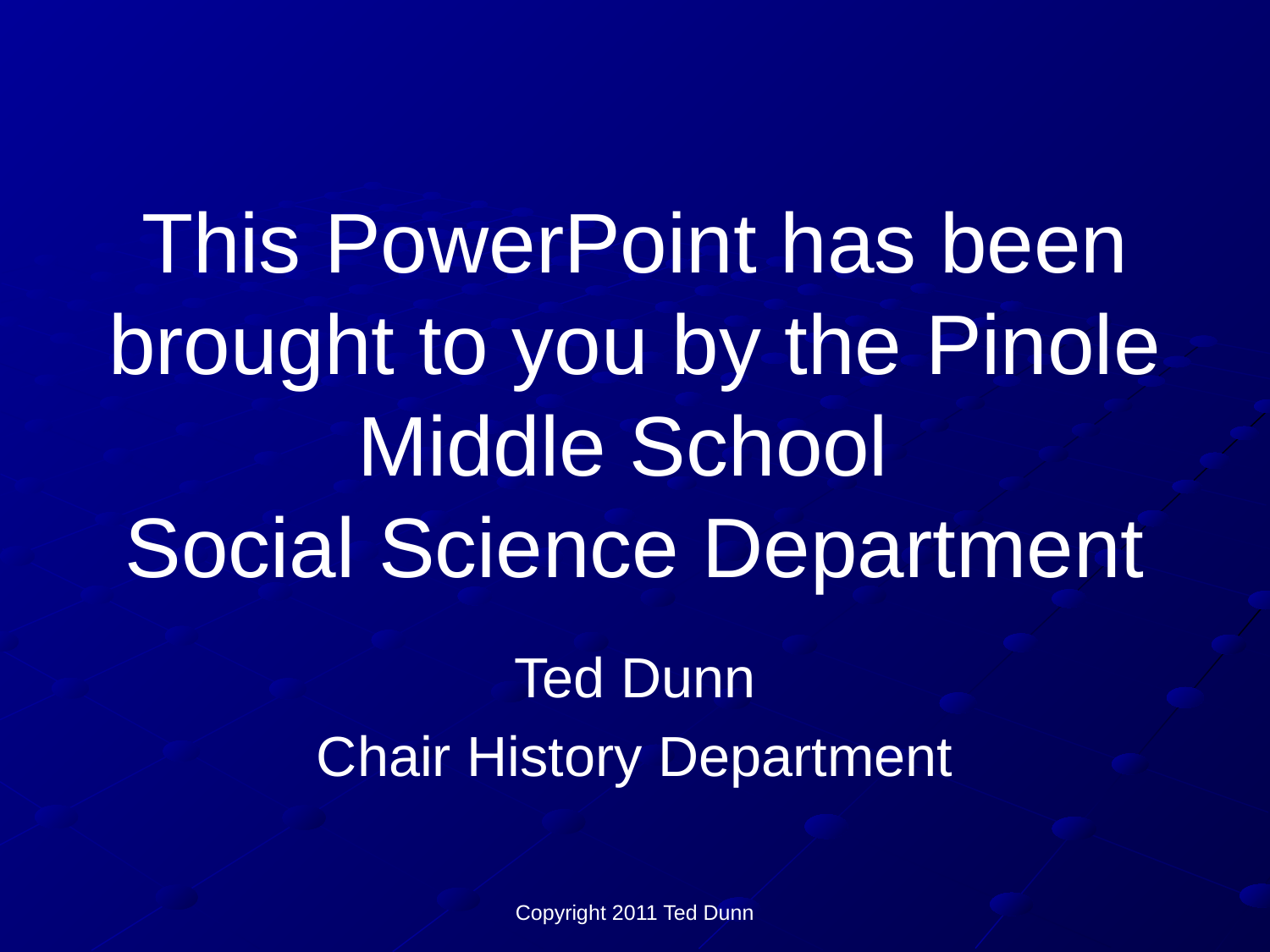

# This PowerPoint has been brought to you by the Pinole Middle School Social Science Department
Ted Dunn
Chair History Department
Copyright 2011 Ted Dunn